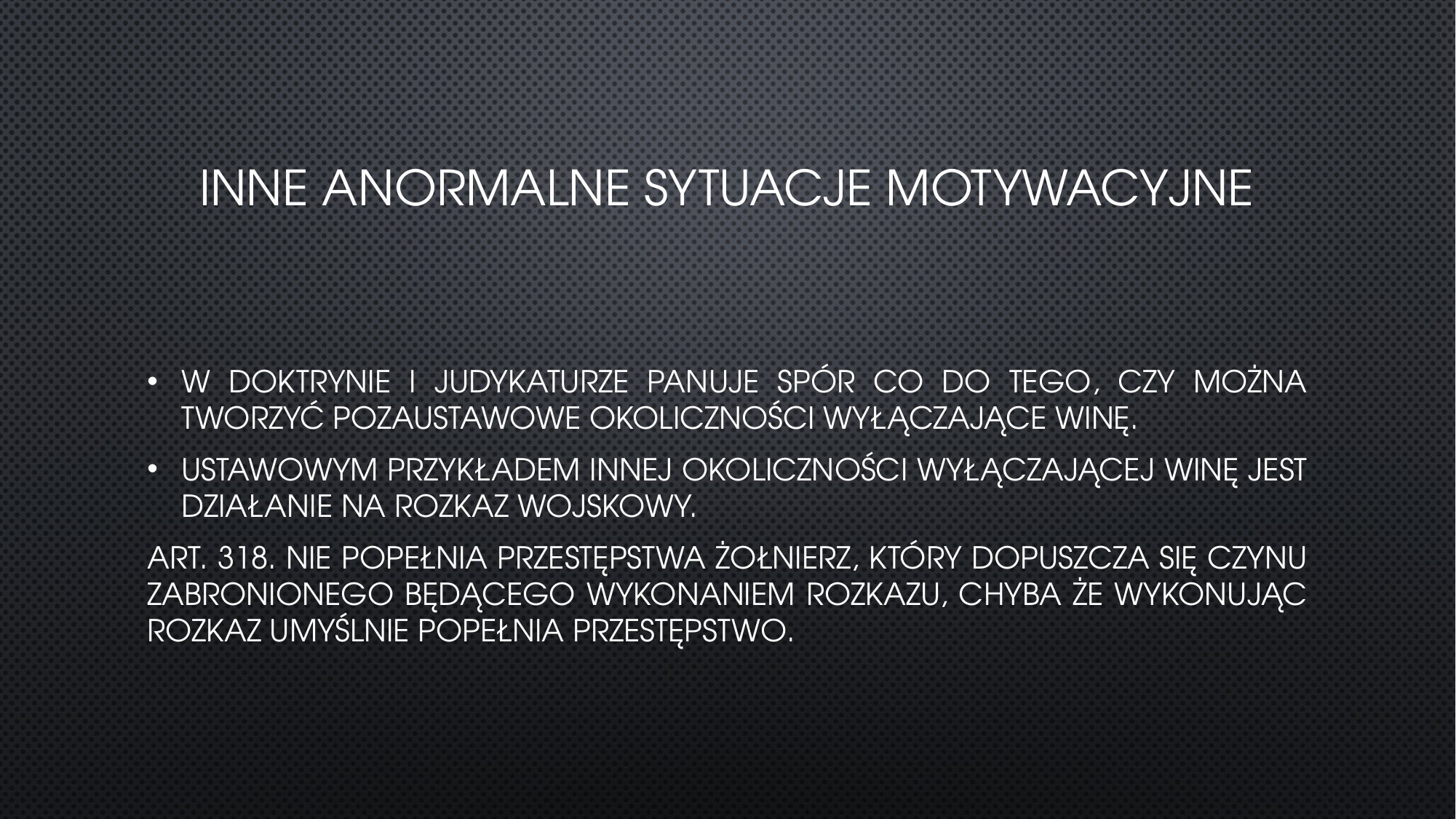

# Inne anormalne sytuacje motywacyjne
W doktrynie i judykaturze panuje spór co do tego, czy można tworzyć pozaustawowe okoliczności wyłączające winę.
Ustawowym przykładem innej okoliczności wyłączającej winę jest działanie na rozkaz wojskowy.
Art. 318. Nie popełnia przestępstwa żołnierz, który dopuszcza się czynu zabronionego będącego wykonaniem rozkazu, chyba że wykonując rozkaz umyślnie popełnia przestępstwo.